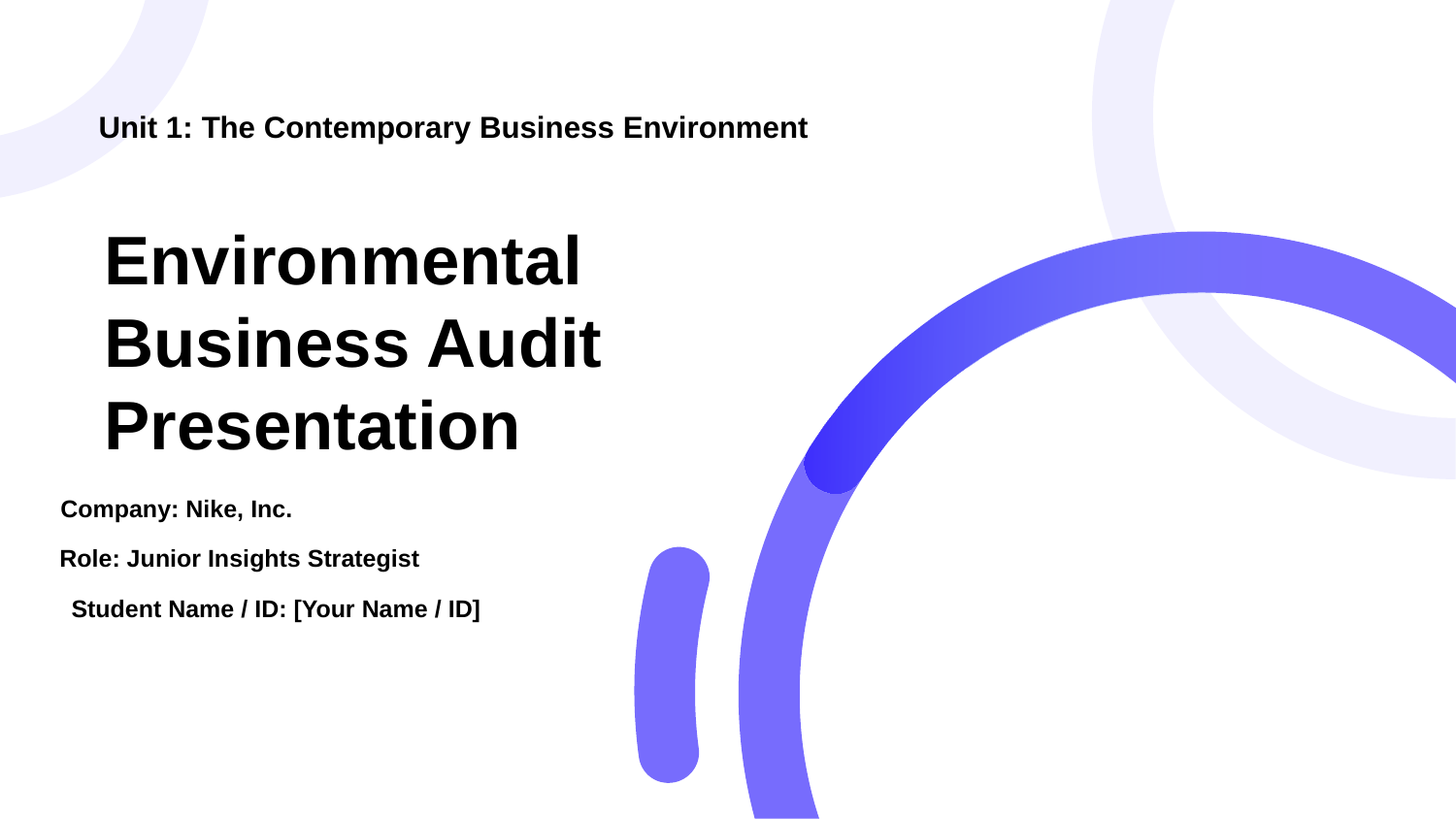

Unit 1: The Contemporary Business Environment
# Environmental Business Audit Presentation
Company: Nike, Inc.
Role: Junior Insights Strategist
Student Name / ID: [Your Name / ID]